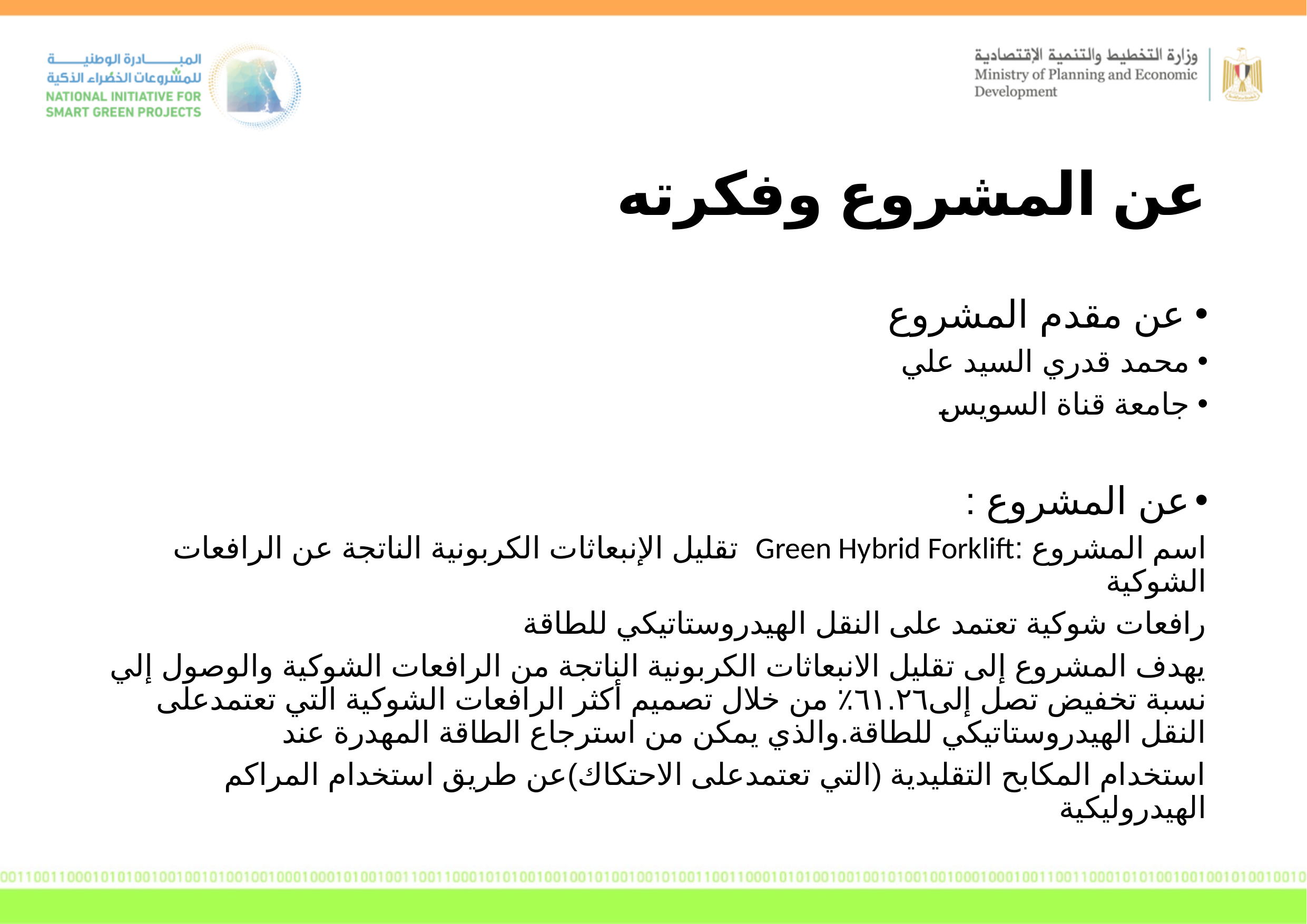

عن المشروع وفكرته
عن مقدم المشروع
محمد قدري السيد علي
جامعة قناة السويس

عن المشروع :
اسم المشروع :Green Hybrid Forklift  تقليل الإنبعاثات الكربونية الناتجة عن الرافعات الشوكية
رافعات شوكية تعتمد على النقل الهيدروستاتيكي للطاقة
يهدف المشروع إلى تقليل الانبعاثات الكربونية الناتجة من الرافعات الشوكية والوصول إلي نسبة تخفيض تصل إلى٦١.٢٦٪؜ من خلال تصميم أكثر الرافعات الشوكية التي تعتمدعلى النقل الهيدروستاتيكي للطاقة.والذي يمكن من استرجاع الطاقة المهدرة عند
استخدام المكابح التقليدية (التي تعتمدعلى الاحتكاك)عن طريق استخدام المراكم الهيدروليكية